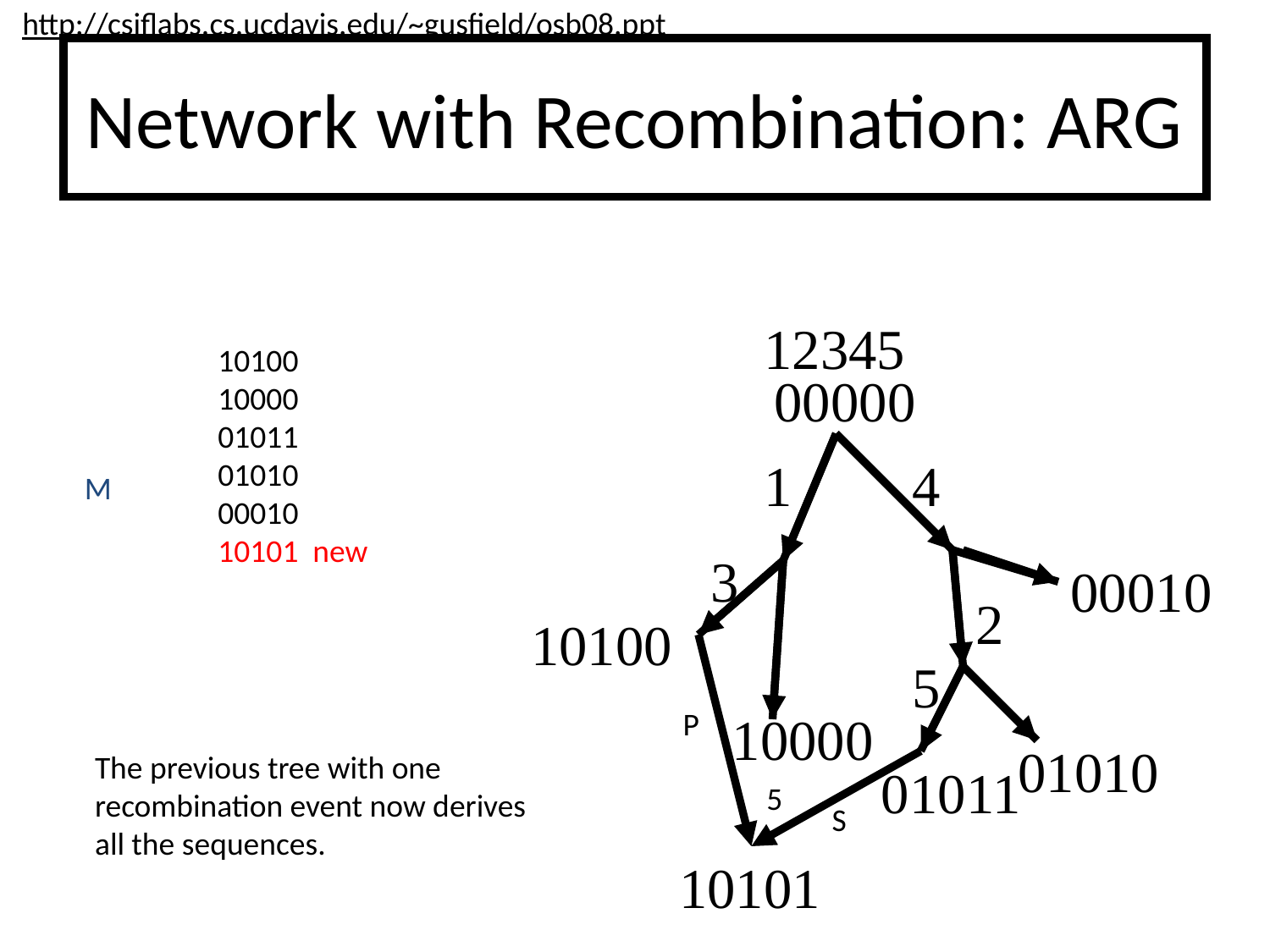

http://csiflabs.cs.ucdavis.edu/~gusfield/osb08.ppt
# Network with Recombination: ARG

10100
10000
01011
01010
00010
10101  new
12345
00000

1
4
M
3

00010

2
10100

5

P
10000
01010
The previous tree with one
recombination event now derives
all the sequences.

01011
5
S
10101